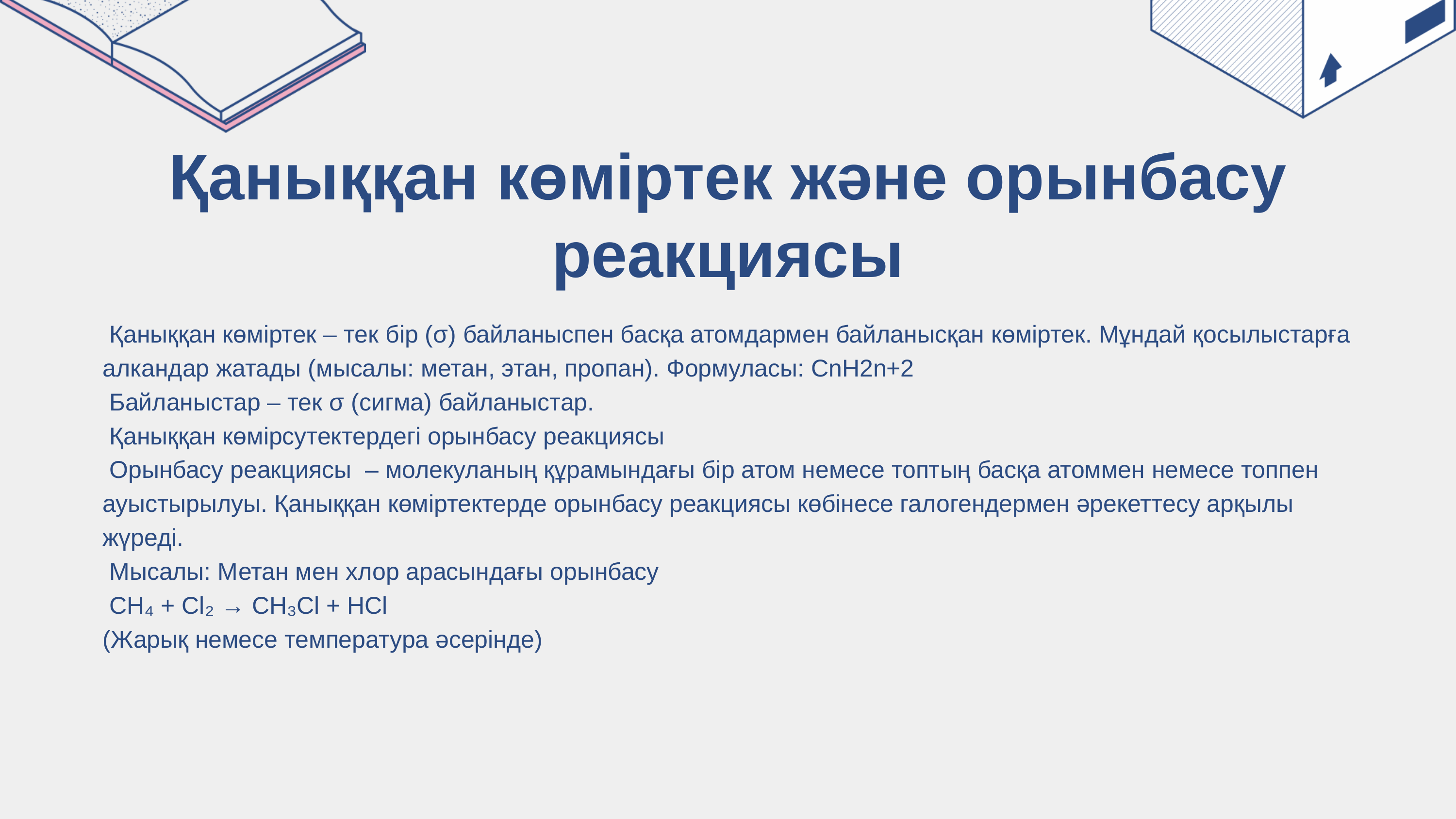

Қаныққан көміртек және орынбасу реакциясы
 Қаныққан көміртек – тек бір (σ) байланыспен басқа атомдармен байланысқан көміртек. Мұндай қосылыстарға алкандар жатады (мысалы: метан, этан, пропан). Формуласы: CnH2n+2
 Байланыстар – тек σ (сигма) байланыстар.
 Қаныққан көмірсутектердегі орынбасу реакциясы
 Орынбасу реакциясы  – молекуланың құрамындағы бір атом немесе топтың басқа атоммен немесе топпен ауыстырылуы. Қаныққан көміртектерде орынбасу реакциясы көбінесе галогендермен әрекеттесу арқылы жүреді.
 Мысалы: Метан мен хлор арасындағы орынбасу
 CH₄ + Cl₂ → CH₃Cl + HCl
(Жарық немесе температура әсерінде)